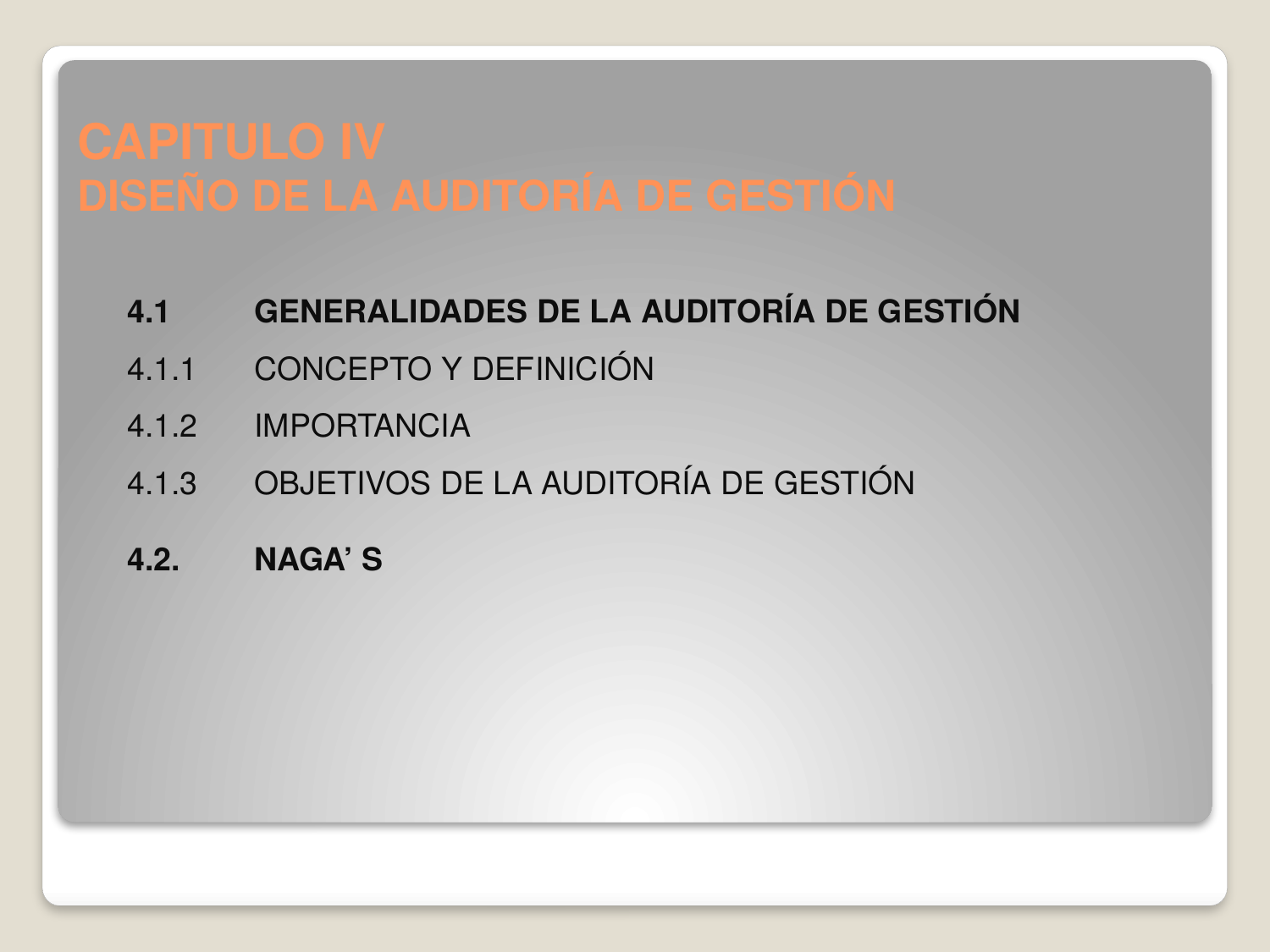

# CAPITULO IV DISEÑO DE LA AUDITORÍA DE GESTIÓN
4.1	GENERALIDADES DE LA AUDITORÍA DE GESTIÓN
4.1.1	CONCEPTO Y DEFINICIÓN
4.1.2	IMPORTANCIA
4.1.3	OBJETIVOS DE LA AUDITORÍA DE GESTIÓN

4.2.	NAGA’ S